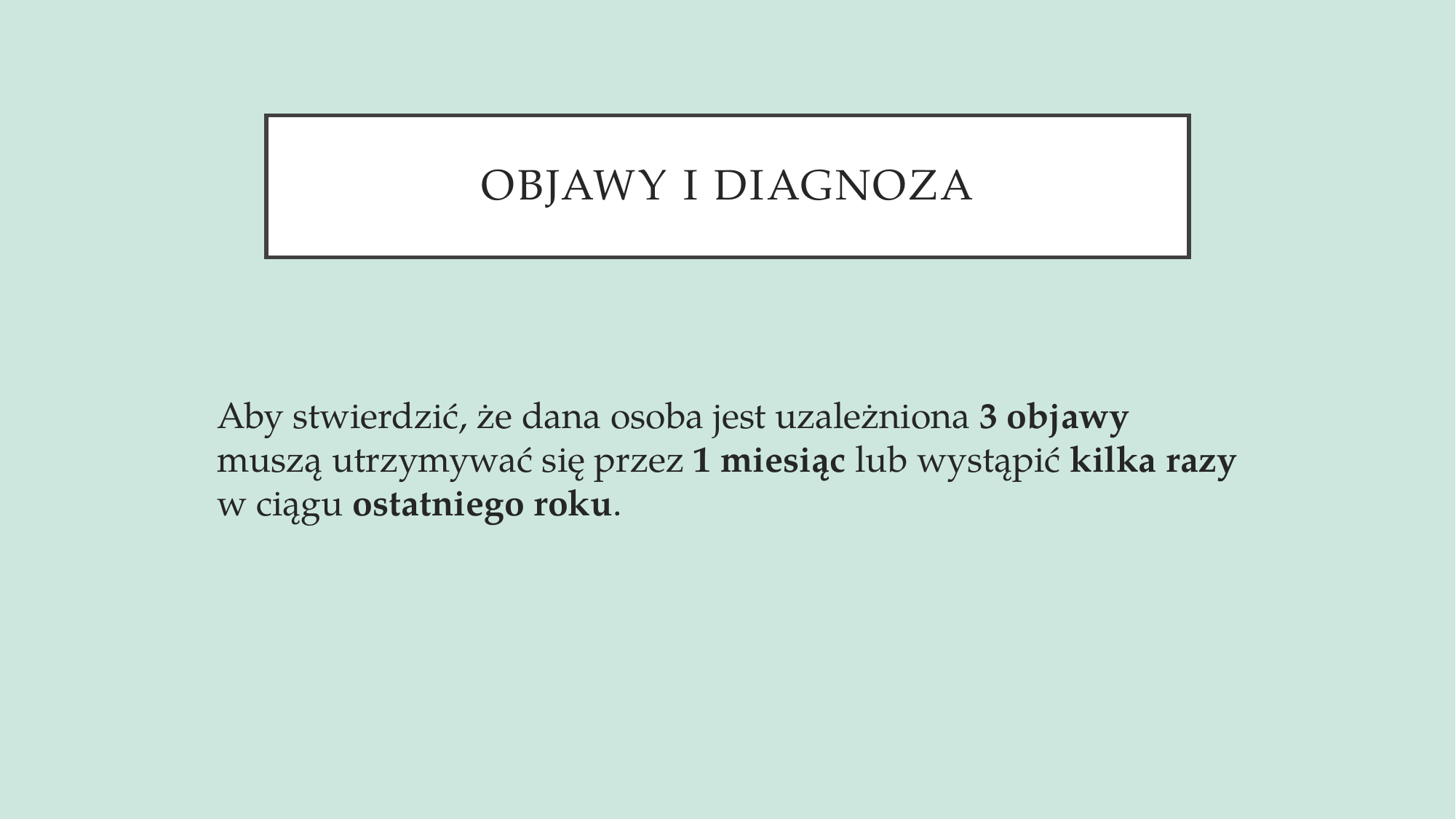

# Objawy i diagnoza
Aby stwierdzić, że dana osoba jest uzależniona 3 objawy muszą utrzymywać się przez 1 miesiąc lub wystąpić kilka razy w ciągu ostatniego roku.